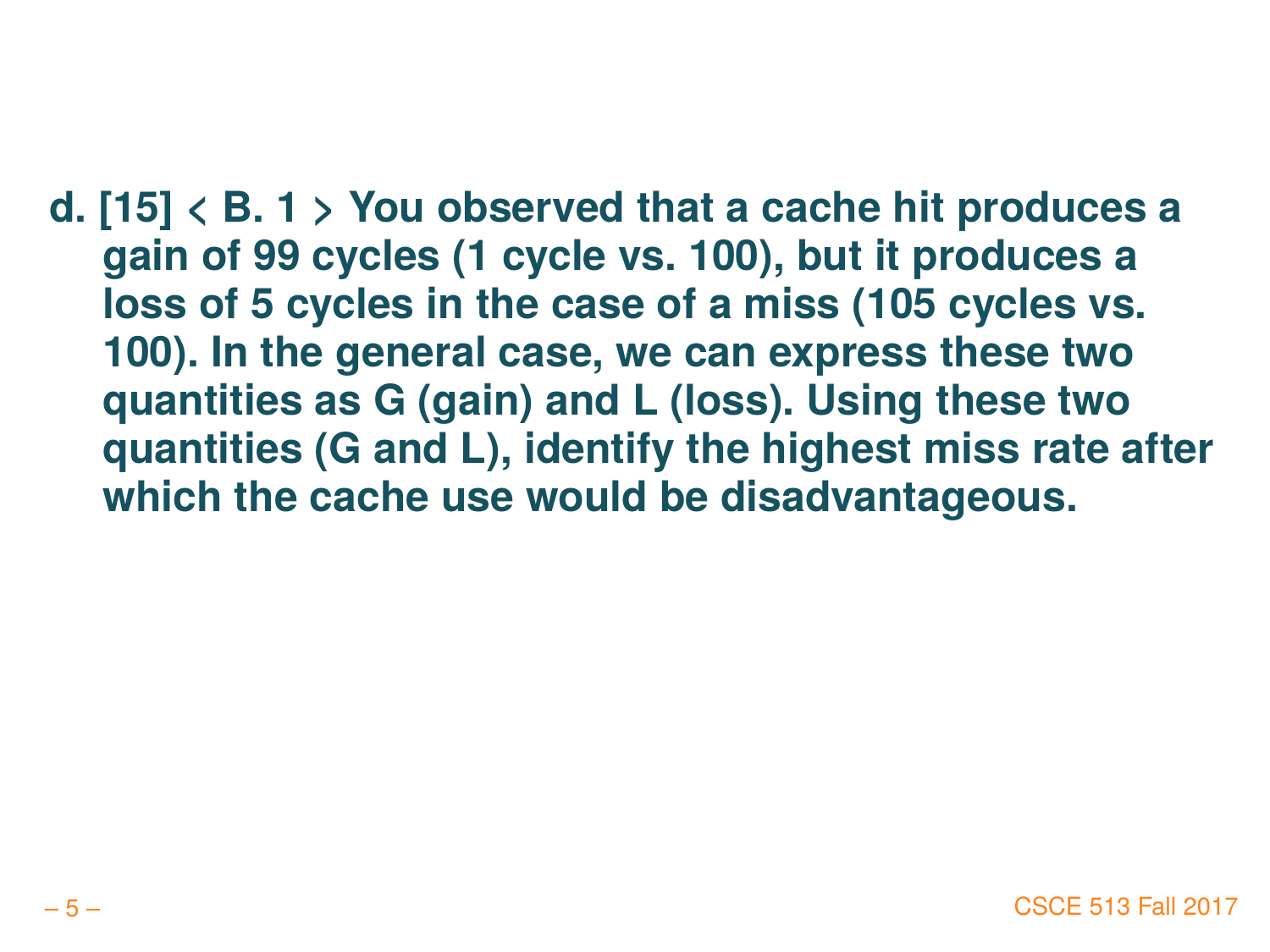

#
d. [15] < B. 1 > You observed that a cache hit produces a gain of 99 cycles (1 cycle vs. 100), but it produces a loss of 5 cycles in the case of a miss (105 cycles vs. 100). In the general case, we can express these two quantities as G (gain) and L (loss). Using these two quantities (G and L), identify the highest miss rate after which the cache use would be disadvantageous.